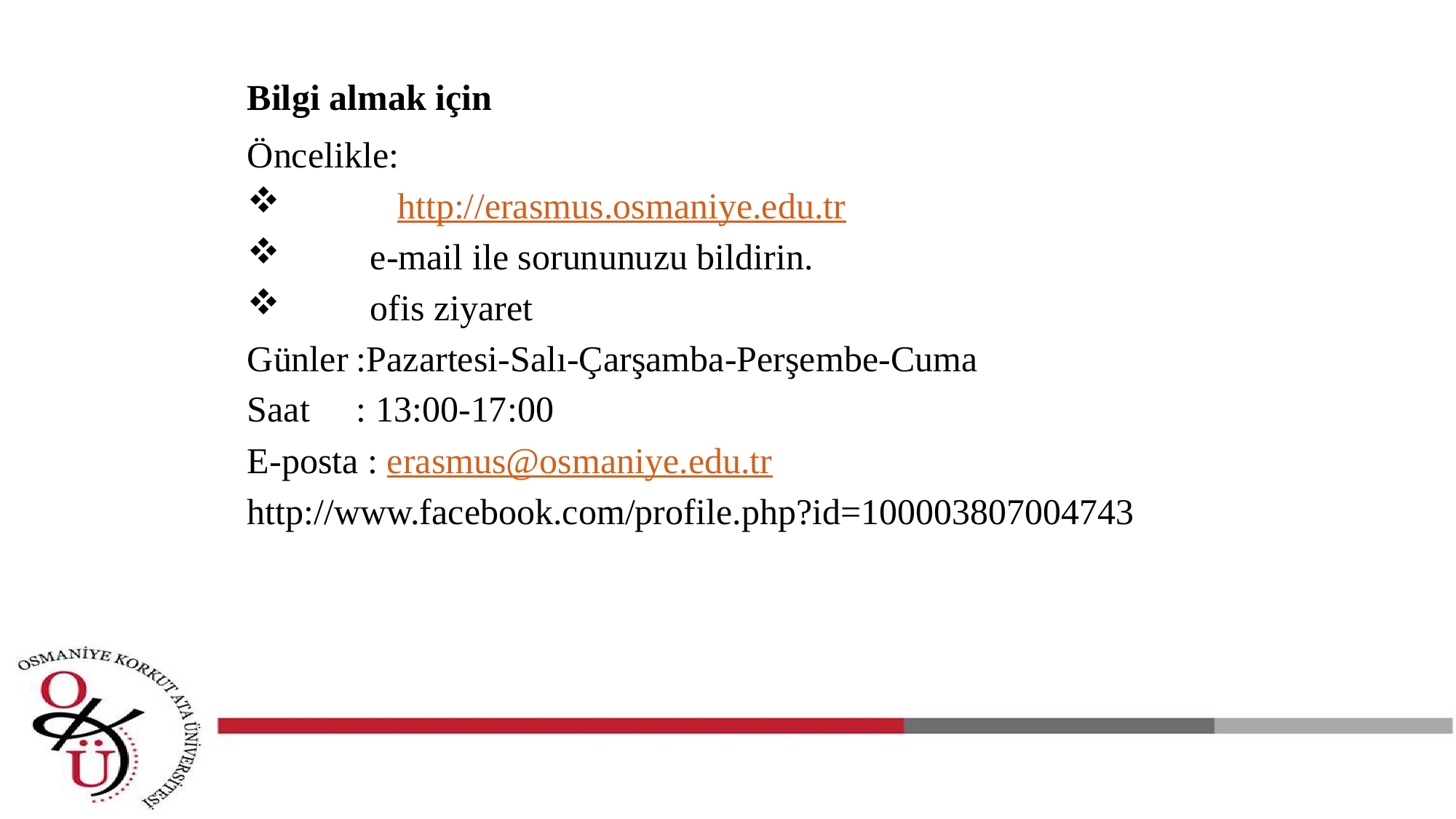

# Bilgi almak için
Öncelikle:
	http://erasmus.osmaniye.edu.tr
         e-mail ile sorununuzu bildirin.
         ofis ziyaret
Günler	:Pazartesi-Salı-Çarşamba-Perşembe-Cuma
Saat	: 13:00-17:00
E-posta : erasmus@osmaniye.edu.tr
http://www.facebook.com/profile.php?id=100003807004743